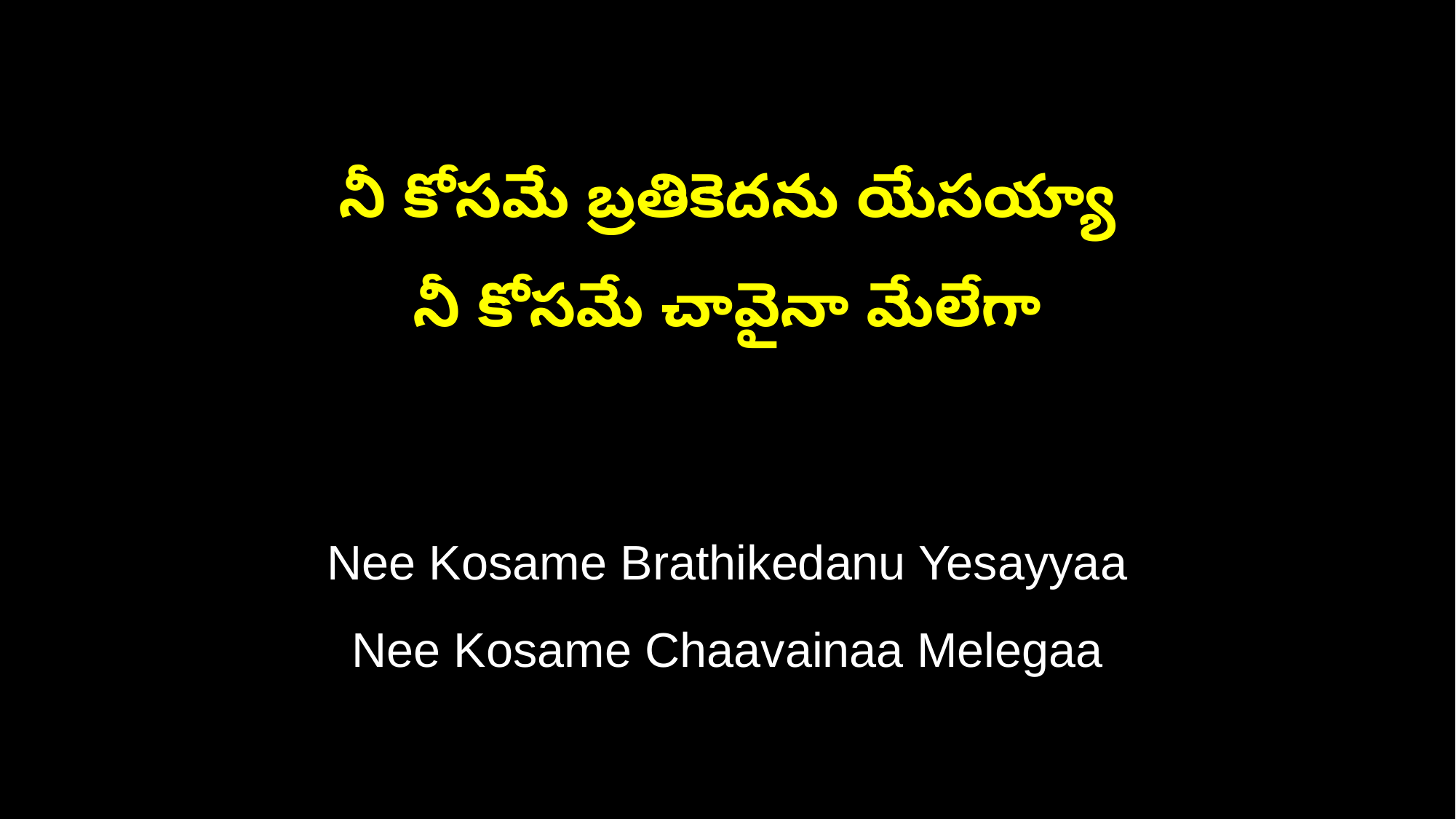

నీ కోసమే బ్రతికెదను యేసయ్యా
నీ కోసమే చావైనా మేలేగా
Nee Kosame Brathikedanu Yesayyaa
Nee Kosame Chaavainaa Melegaa